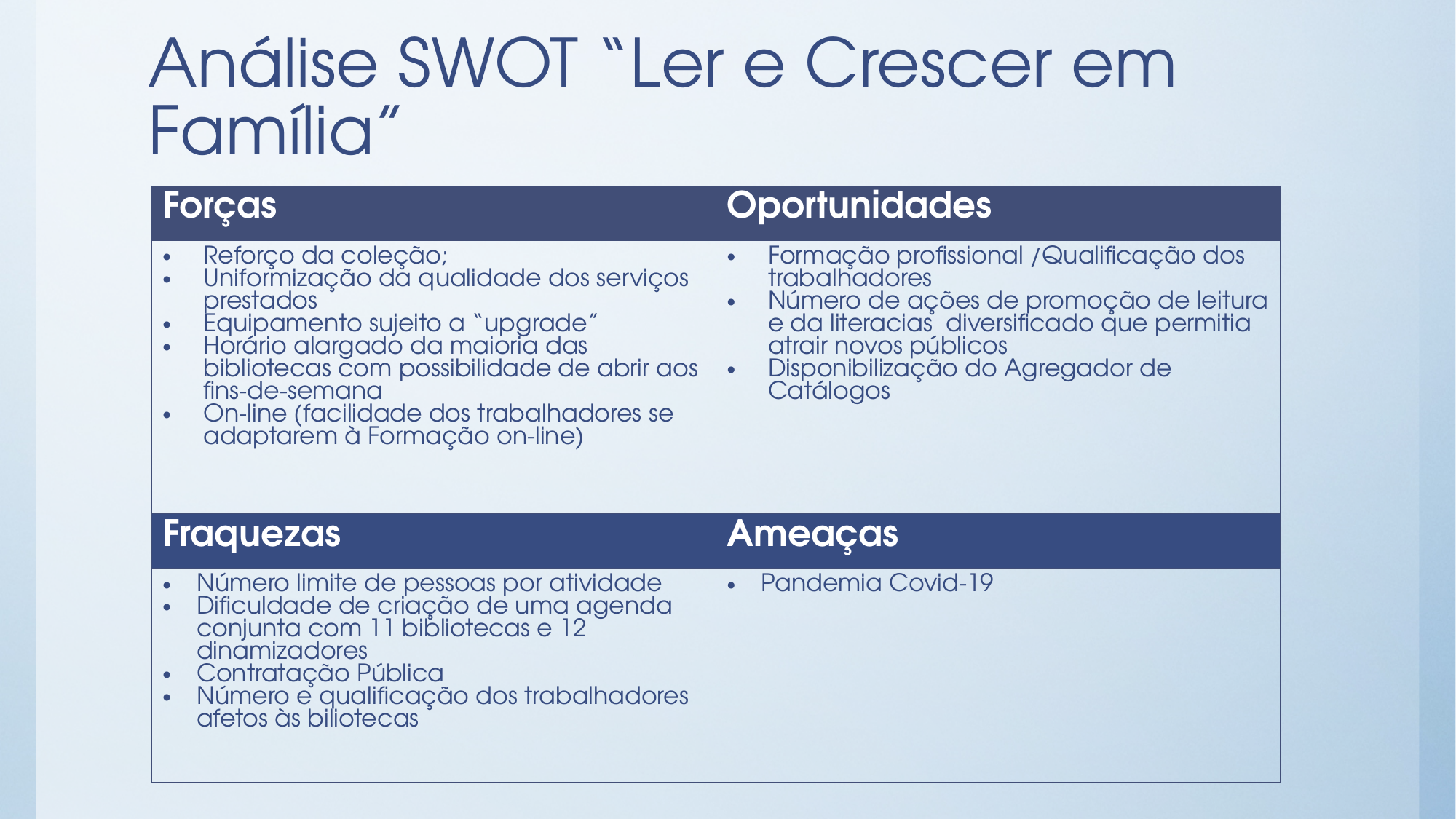

# Análise SWOT “Ler e Crescer em Família”
| Forças | Oportunidades |
| --- | --- |
| Reforço da coleção; Uniformização da qualidade dos serviços prestados Equipamento sujeito a “upgrade” Horário alargado da maioria das bibliotecas com possibilidade de abrir aos fins-de-semana On-line (facilidade dos trabalhadores se adaptarem à Formação on-line) | Formação profissional /Qualificação dos trabalhadores Número de ações de promoção de leitura e da literacias diversificado que permitia atrair novos públicos Disponibilização do Agregador de Catálogos |
| Fraquezas | Ameaças |
| Número limite de pessoas por atividade Dificuldade de criação de uma agenda conjunta com 11 bibliotecas e 12 dinamizadores Contratação Pública Número e qualificação dos trabalhadores afetos às biliotecas | Pandemia Covid-19 |